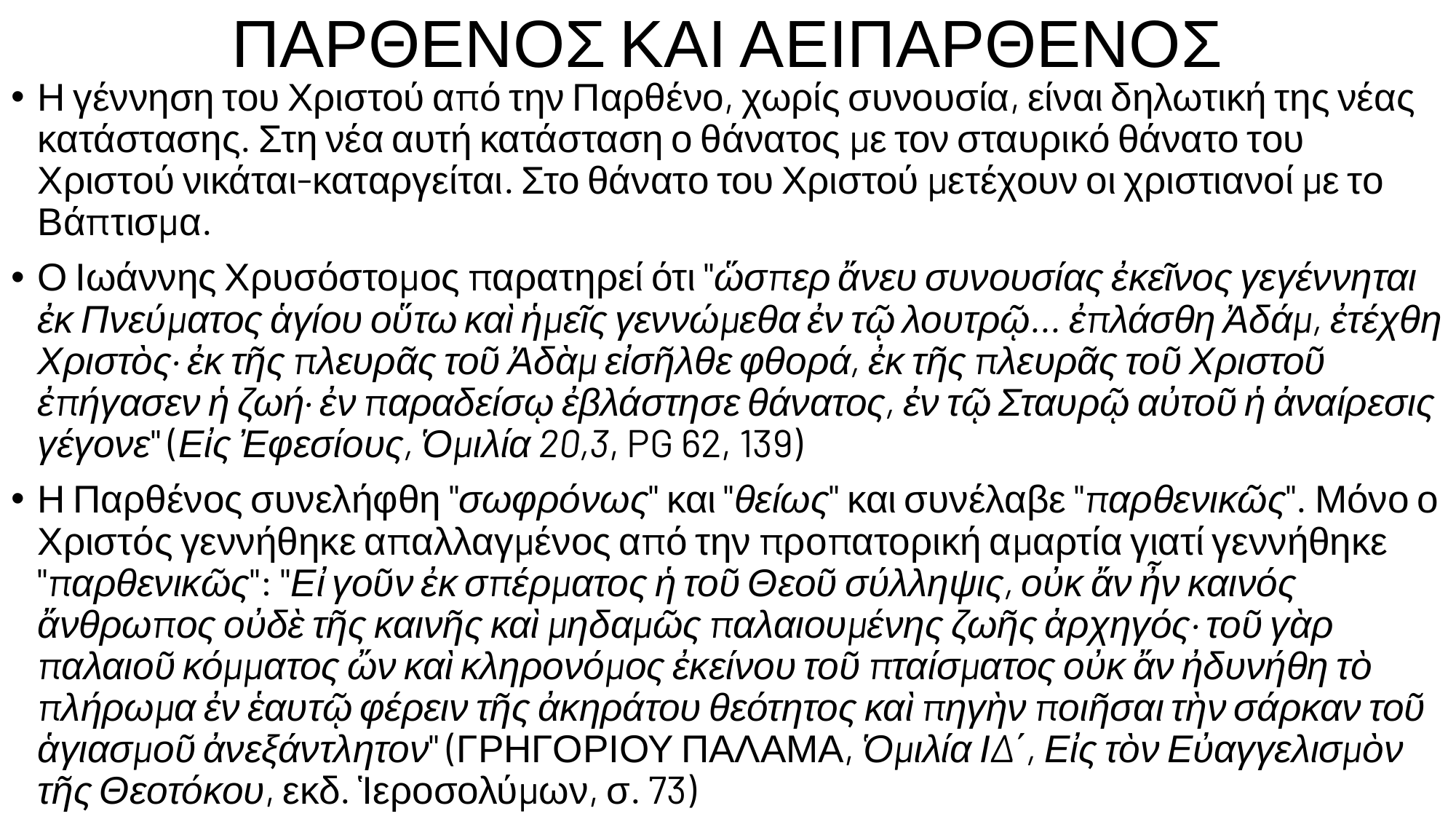

# ΠΑΡΘΕΝΟΣ ΚΑΙ ΑΕΙΠΑΡΘΕΝΟΣ
Η γέννηση του Χριστού από την Παρθένο, χωρίς συνουσία, είναι δηλωτική της νέας κατάστασης. Στη νέα αυτή κατάσταση ο θάνατος με τον σταυρικό θάνατο του Χριστού νικάται-καταργείται. Στο θάνατο του Χριστού μετέχουν οι χριστιανοί με το Βάπτισμα.
Ο Ιωάννης Χρυσόστομος παρατηρεί ότι "ὥσπερ ἄνευ συνουσίας ἐκεῖνος γεγέννηται ἐκ Πνεύματος ἁγίου οὕτω καὶ ἡμεῖς γεννώμεθα ἐν τῷ λουτρῷ... ἐπλάσθη Ἀδάμ, ἐτέχθη Χριστὸς· ἐκ τῆς πλευρᾶς τοῦ Ἀδὰμ εἰσῆλθε φθορά, ἐκ τῆς πλευρᾶς τοῦ Χριστοῦ ἐπήγασεν ἡ ζωή· ἐν παραδείσῳ ἐβλάστησε θάνατος, ἐν τῷ Σταυρῷ αὐτοῦ ἡ ἀναίρεσις γέγονε" (Εἰς Ἐφεσίους, Ὁμιλία 20,3, PG 62, 139)
Η Παρθένος συνελήφθη "σωφρόνως" και "θείως" και συνέλαβε "παρθενικῶς". Μόνο ο Χριστός γεννήθηκε απαλλαγμένος από την προπατορική αμαρτία γιατί γεννήθηκε "παρθενικῶς": "Εἰ γοῦν ἐκ σπέρματος ἡ τοῦ Θεοῦ σύλληψις, οὐκ ἄν ἦν καινός ἄνθρωπος οὐδὲ τῆς καινῆς καὶ μηδαμῶς παλαιουμένης ζωῆς ἀρχηγός· τοῦ γὰρ παλαιοῦ κόμματος ὤν καὶ κληρονόμος ἐκείνου τοῦ πταίσματος οὐκ ἄν ἠδυνήθη τὸ πλήρωμα ἐν ἑαυτῷ φέρειν τῆς ἀκηράτου θεότητος καὶ πηγὴν ποιῆσαι τὴν σάρκαν τοῦ ἁγιασμοῦ ἀνεξάντλητον" (ΓΡΗΓΟΡΙΟΥ ΠΑΛΑΜΑ, Ὁμιλία ΙΔ΄, Εἰς τὸν Εὐαγγελισμὸν τῆς Θεοτόκου, εκδ. Ἱεροσολύμων, σ. 73)